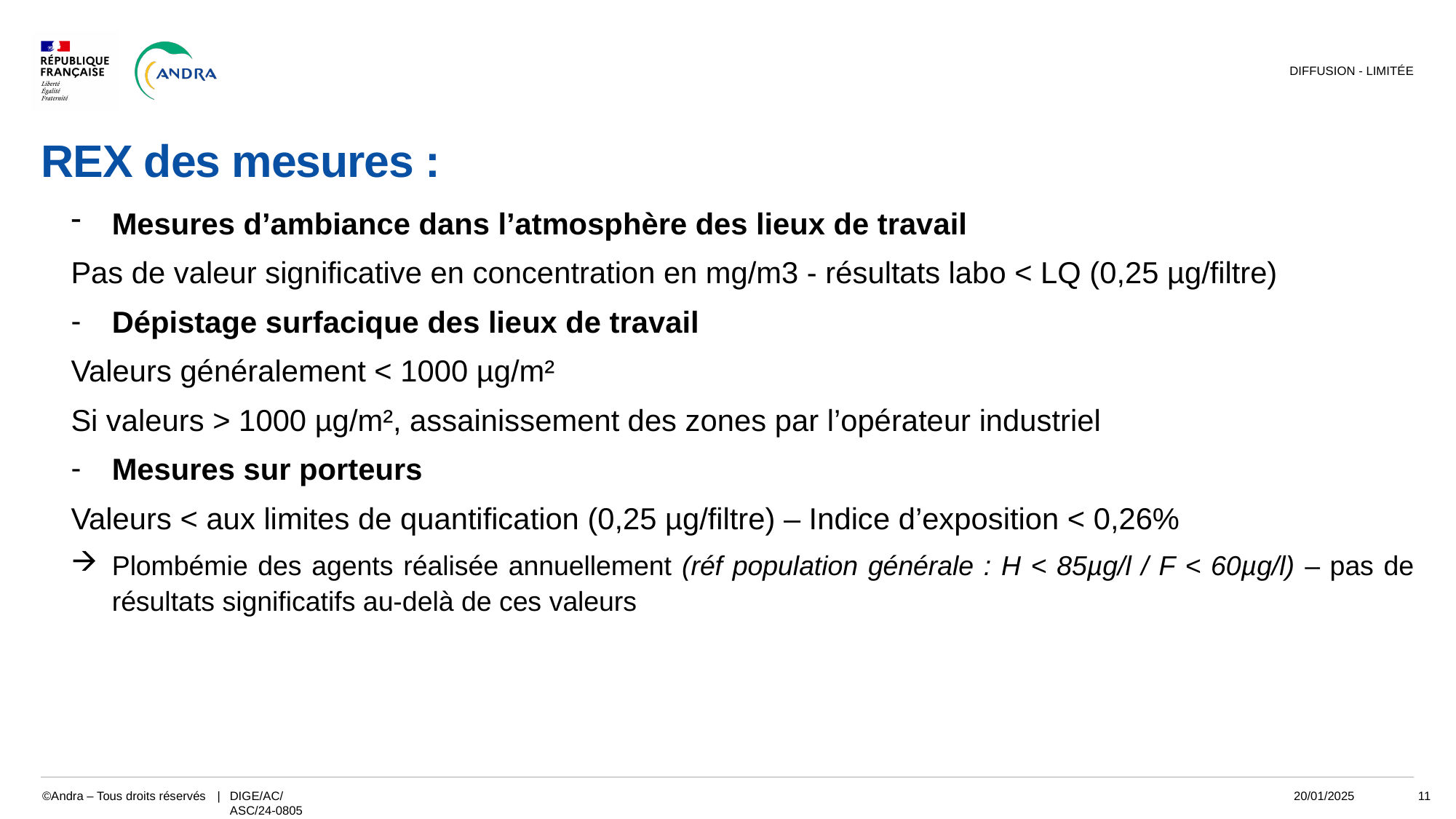

DIFFUSION - LIMITÉE
# REX des mesures :
Mesures d’ambiance dans l’atmosphère des lieux de travail
Pas de valeur significative en concentration en mg/m3 - résultats labo < LQ (0,25 µg/filtre)
Dépistage surfacique des lieux de travail
Valeurs généralement < 1000 µg/m²
Si valeurs > 1000 µg/m², assainissement des zones par l’opérateur industriel
Mesures sur porteurs
Valeurs < aux limites de quantification (0,25 µg/filtre) – Indice d’exposition < 0,26%
Plombémie des agents réalisée annuellement (réf population générale : H < 85µg/l / F < 60µg/l) – pas de résultats significatifs au-delà de ces valeurs
DIGE/AC/ASC/24-0805